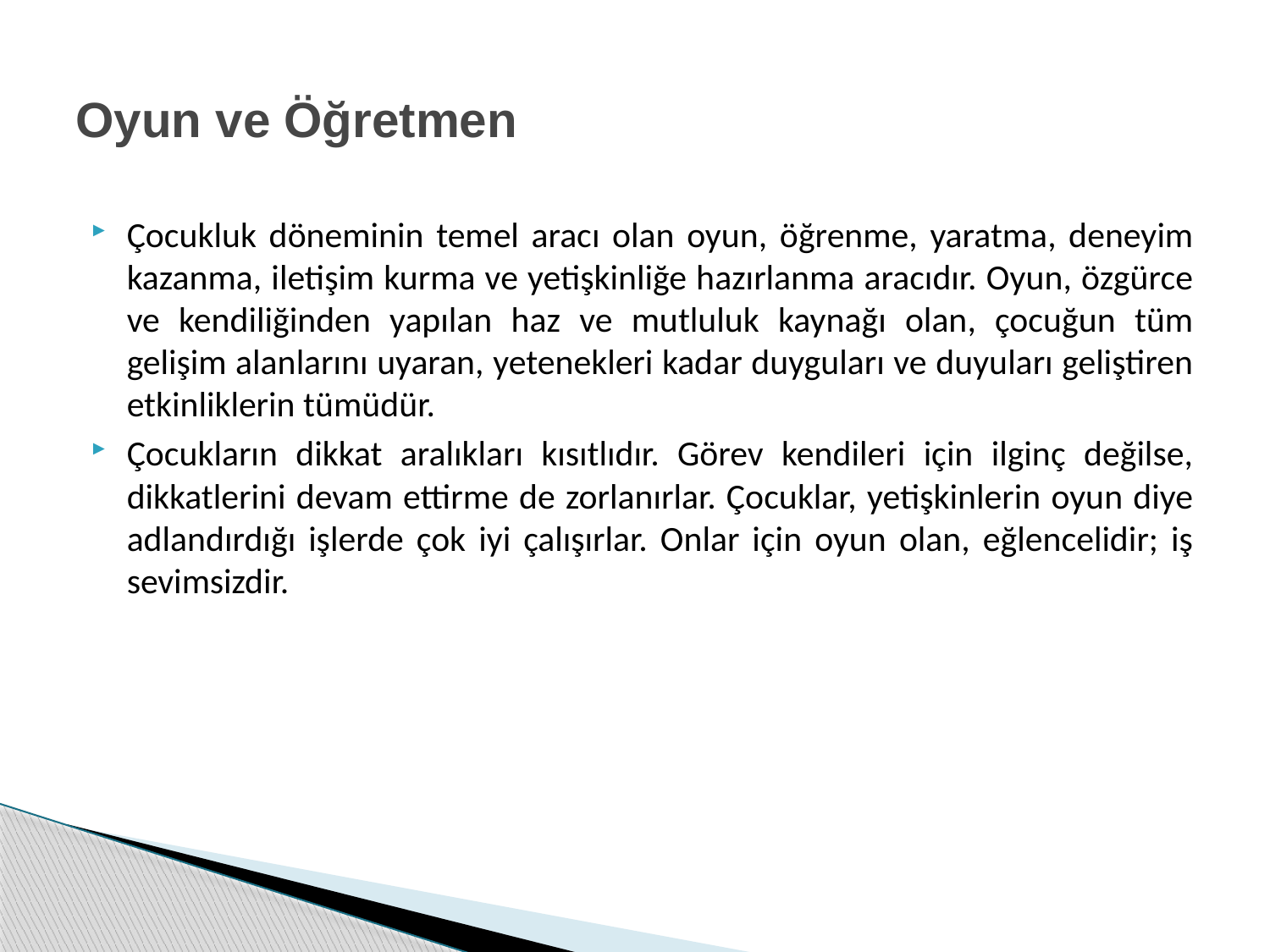

# Oyun ve Öğretmen
Çocukluk döneminin temel aracı olan oyun, öğrenme, yaratma, deneyim kazanma, iletişim kurma ve yetişkinliğe hazırlanma aracıdır. Oyun, özgürce ve kendiliğinden yapılan haz ve mutluluk kaynağı olan, çocuğun tüm gelişim alanlarını uyaran, yetenekleri kadar duyguları ve duyuları geliştiren etkinliklerin tümüdür.
Çocukların dikkat aralıkları kısıtlıdır. Görev kendileri için ilginç değilse, dikkatlerini devam ettirme de zorlanırlar. Çocuklar, yetişkinlerin oyun diye adlandırdığı işlerde çok iyi çalışırlar. Onlar için oyun olan, eğlencelidir; iş sevimsizdir.